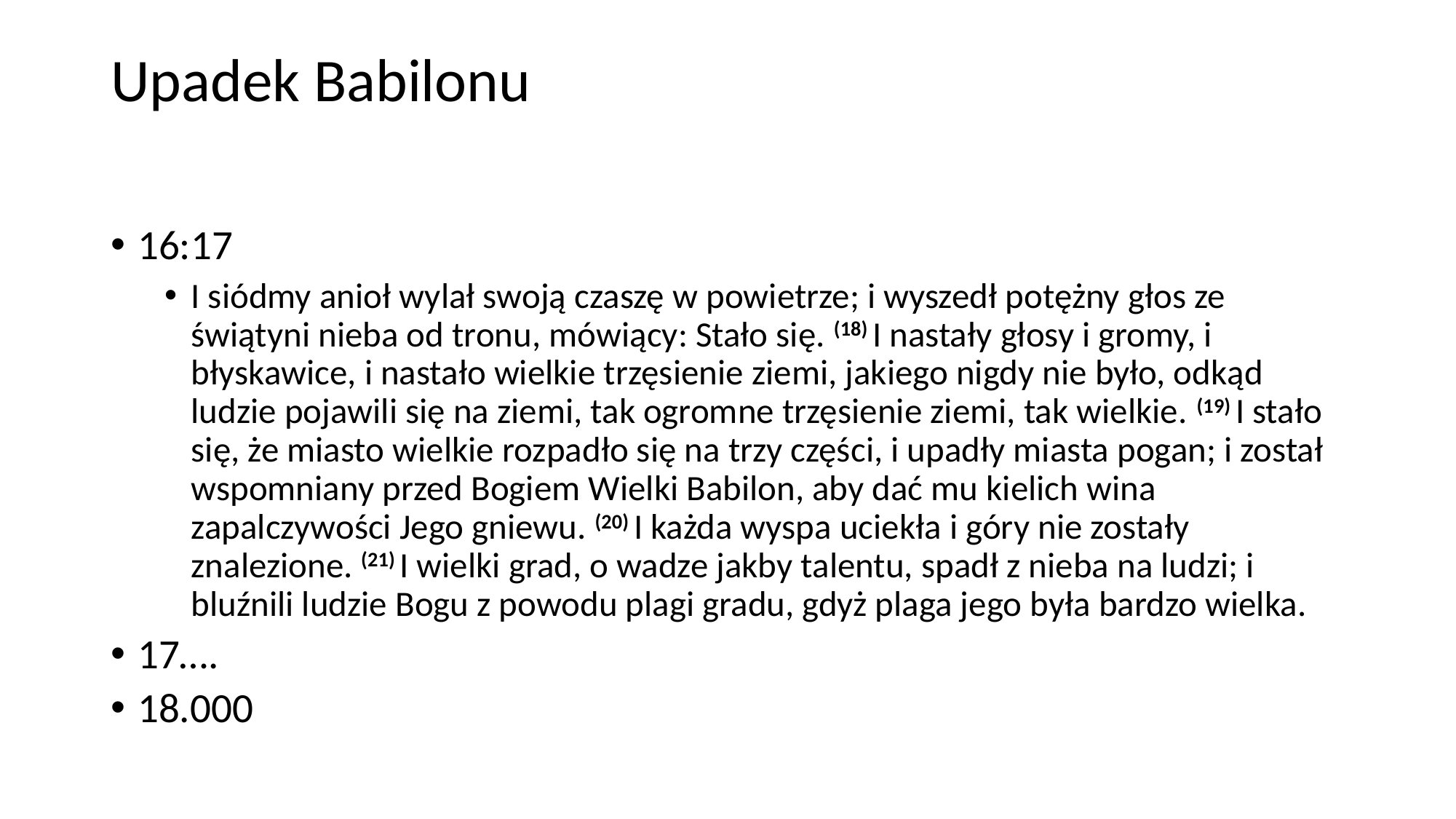

# Upadek Babilonu
16:17
I siódmy anioł wylał swoją czaszę w powietrze; i wyszedł potężny głos ze świątyni nieba od tronu, mówiący: Stało się. (18) I nastały głosy i gromy, i błyskawice, i nastało wielkie trzęsienie ziemi, jakiego nigdy nie było, odkąd ludzie pojawili się na ziemi, tak ogromne trzęsienie ziemi, tak wielkie. (19) I stało się, że miasto wielkie rozpadło się na trzy części, i upadły miasta pogan; i został wspomniany przed Bogiem Wielki Babilon, aby dać mu kielich wina zapalczywości Jego gniewu. (20) I każda wyspa uciekła i góry nie zostały znalezione. (21) I wielki grad, o wadze jakby talentu, spadł z nieba na ludzi; i bluźnili ludzie Bogu z powodu plagi gradu, gdyż plaga jego była bardzo wielka.
17….
18.000